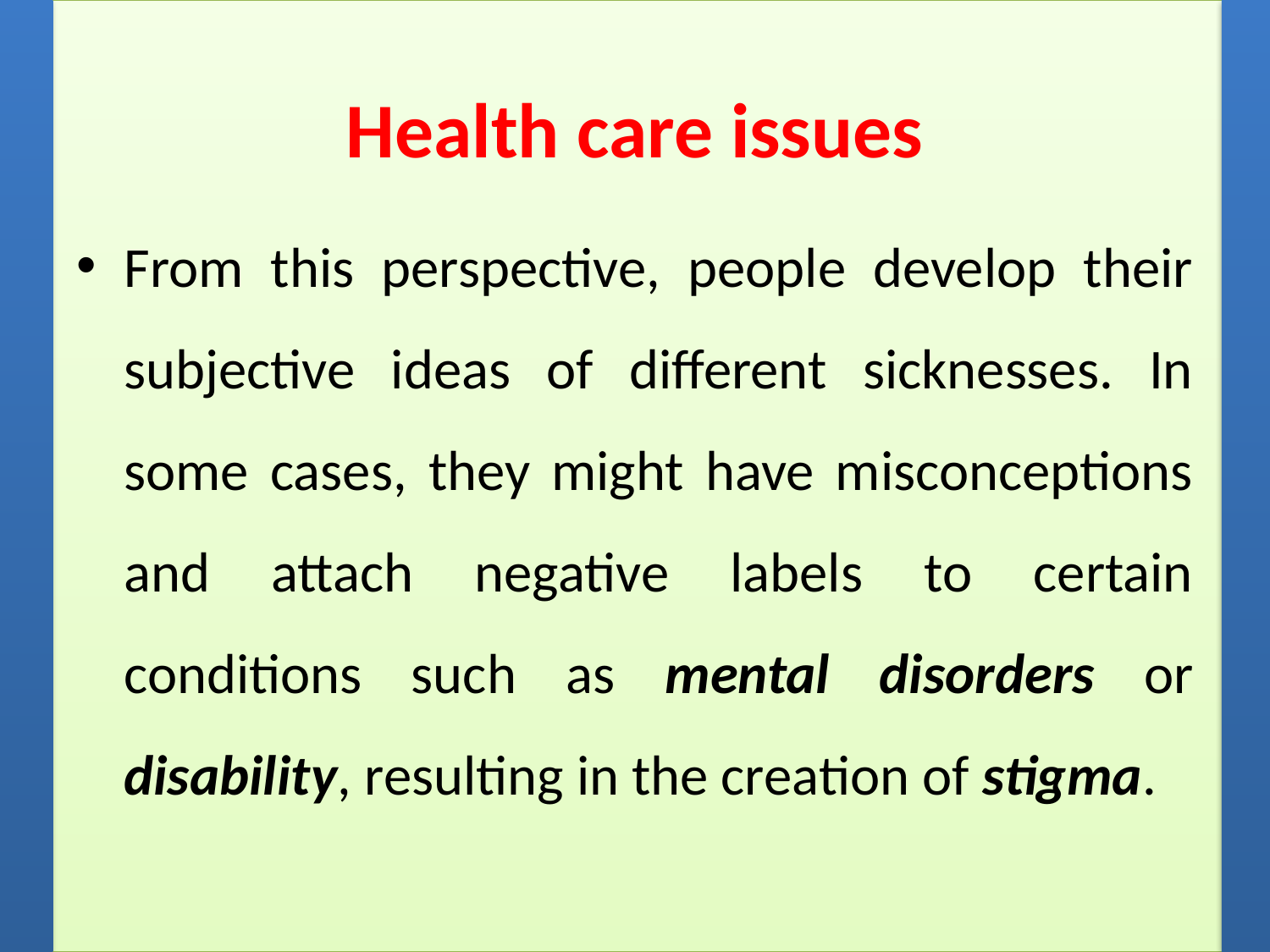

# Health care issues
From this perspective, people develop their subjective ideas of different sicknesses. In some cases, they might have misconceptions and attach negative labels to certain conditions such as mental disorders or disability, resulting in the creation of stigma.